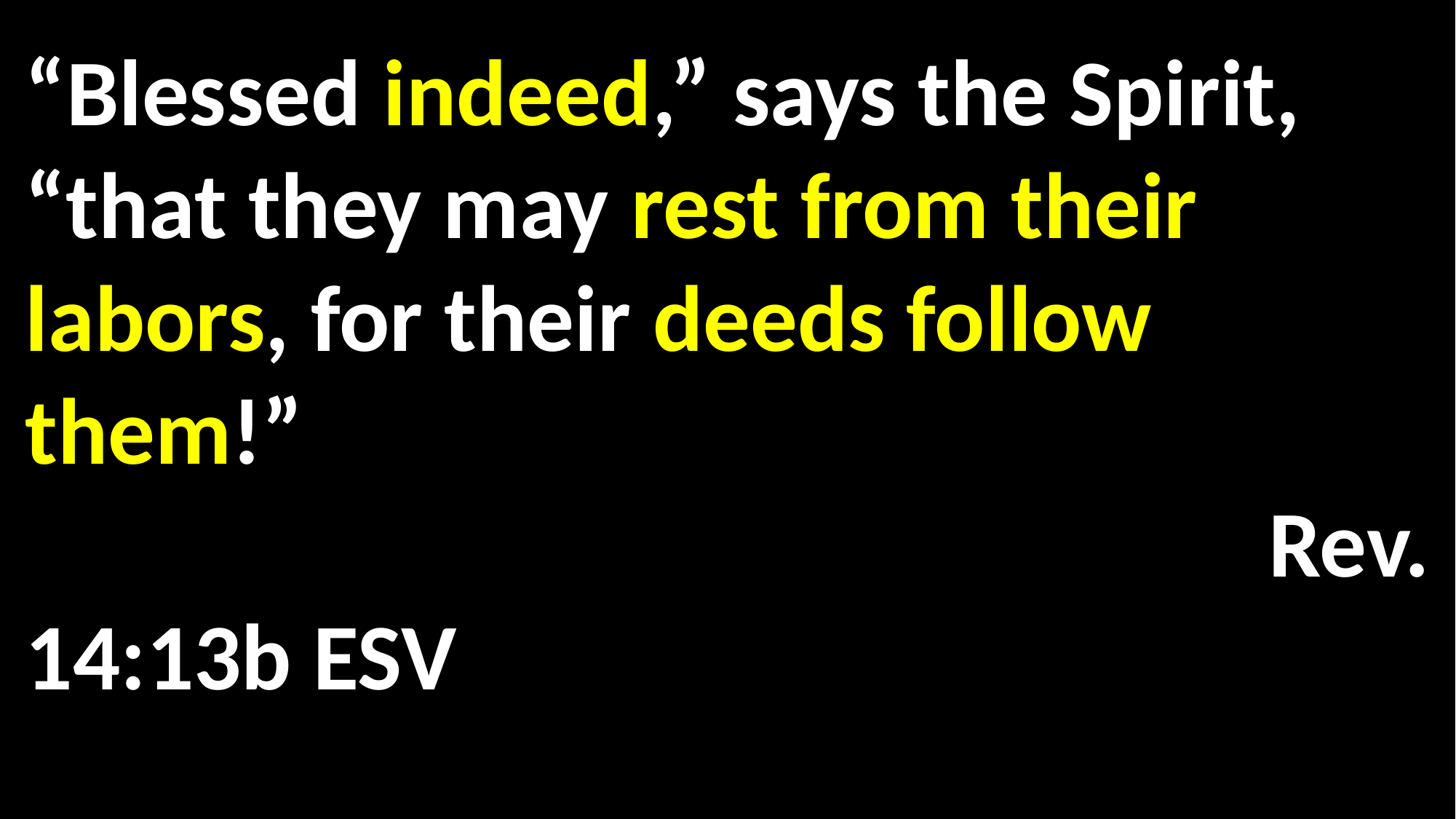

“Blessed indeed,” says the Spirit, “that they may rest from their labors, for their deeds follow them!” 															         						  Rev. 14:13b ESV